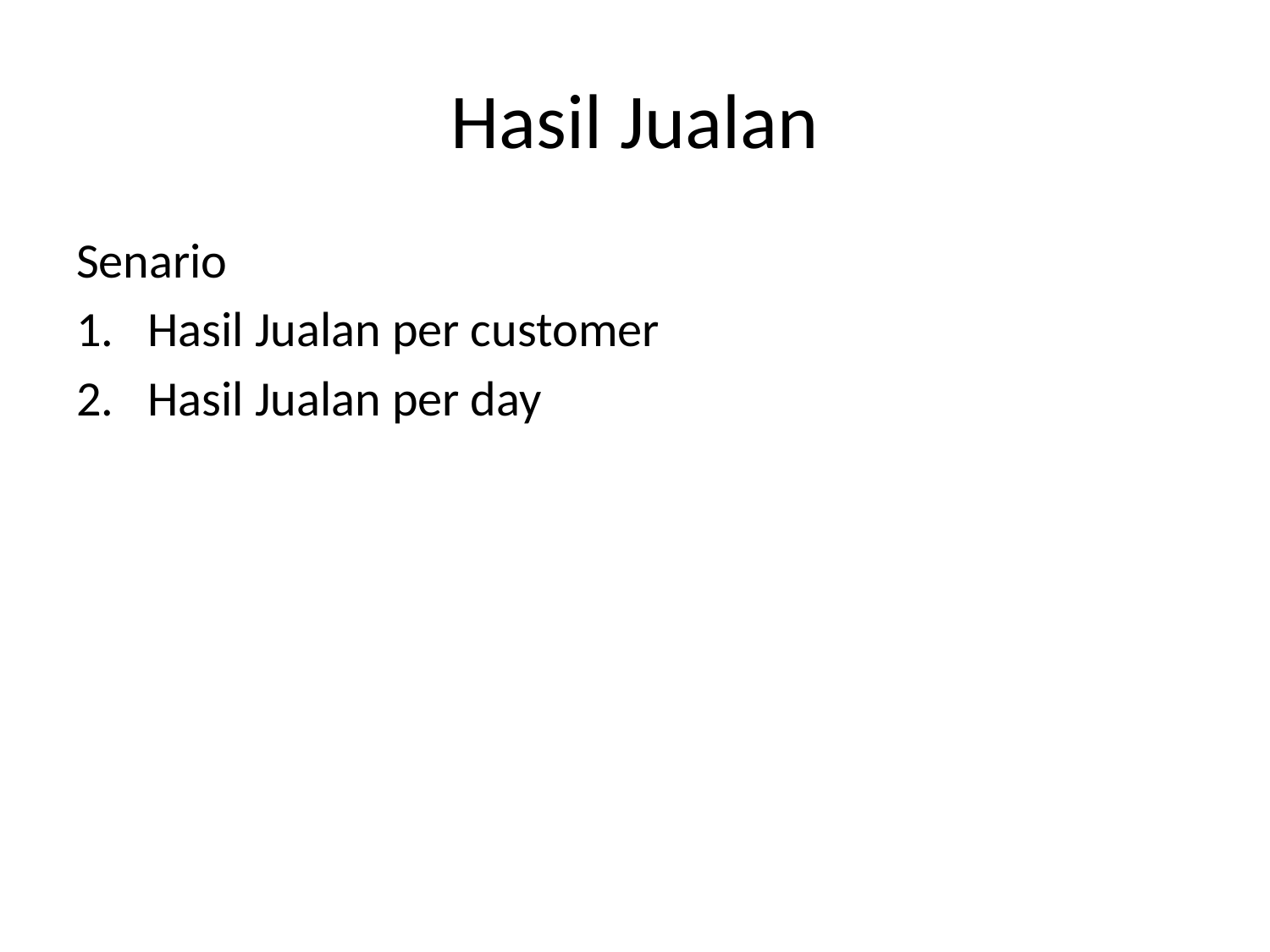

# Hasil Jualan
Senario
Hasil Jualan per customer
Hasil Jualan per day